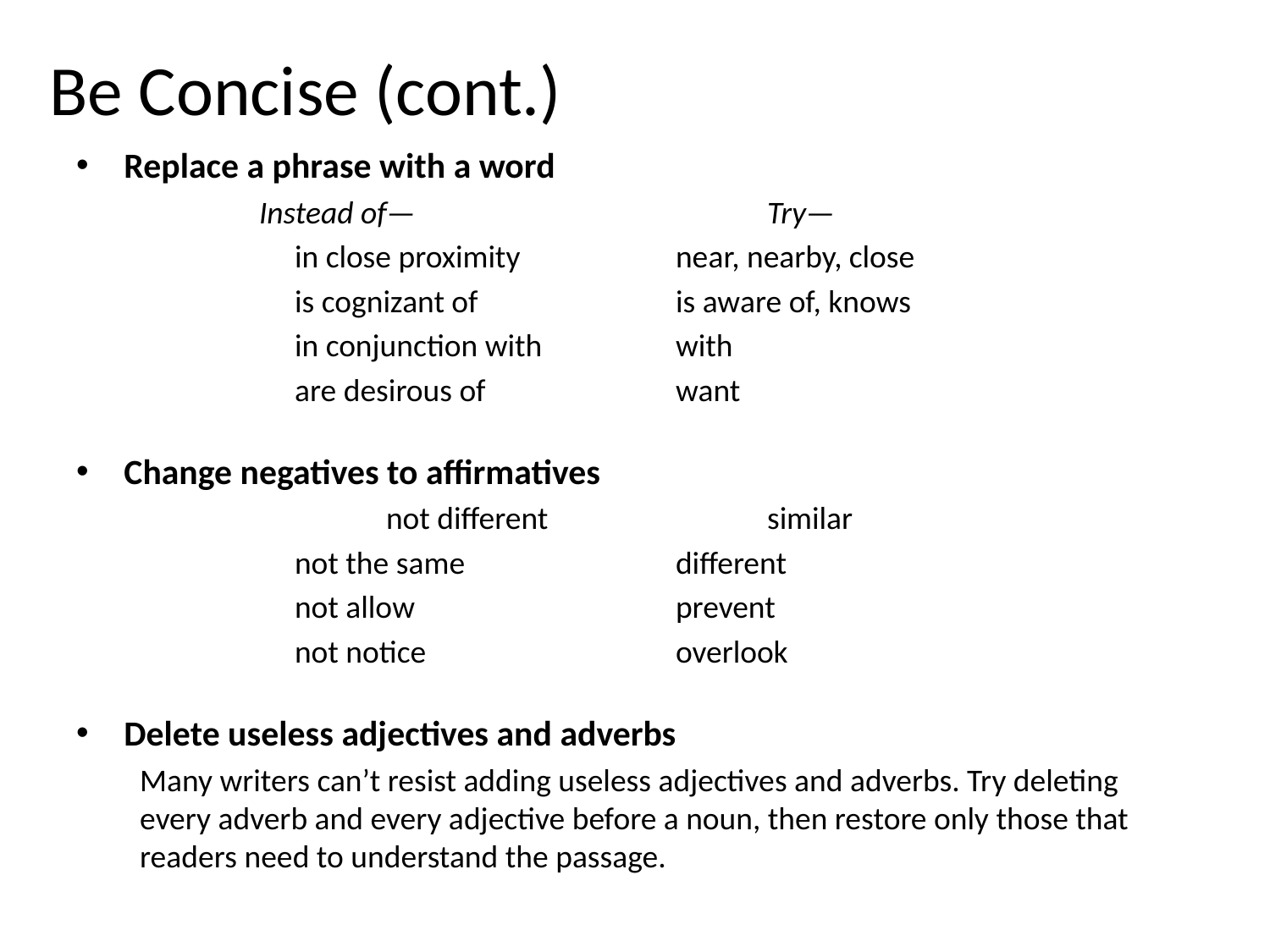

# Be Concise (cont.)
Replace a phrase with a word
	Instead of—			Try—
	in close proximity		near, nearby, close
	is cognizant of 		is aware of, knows
	in conjunction with		with
	are desirous of		want

Change negatives to affirmatives
		not different		similar
	not the same		different
	not allow			prevent
	not notice		overlook

Delete useless adjectives and adverbs
Many writers can’t resist adding useless adjectives and adverbs. Try deleting every adverb and every adjective before a noun, then restore only those that readers need to understand the passage.